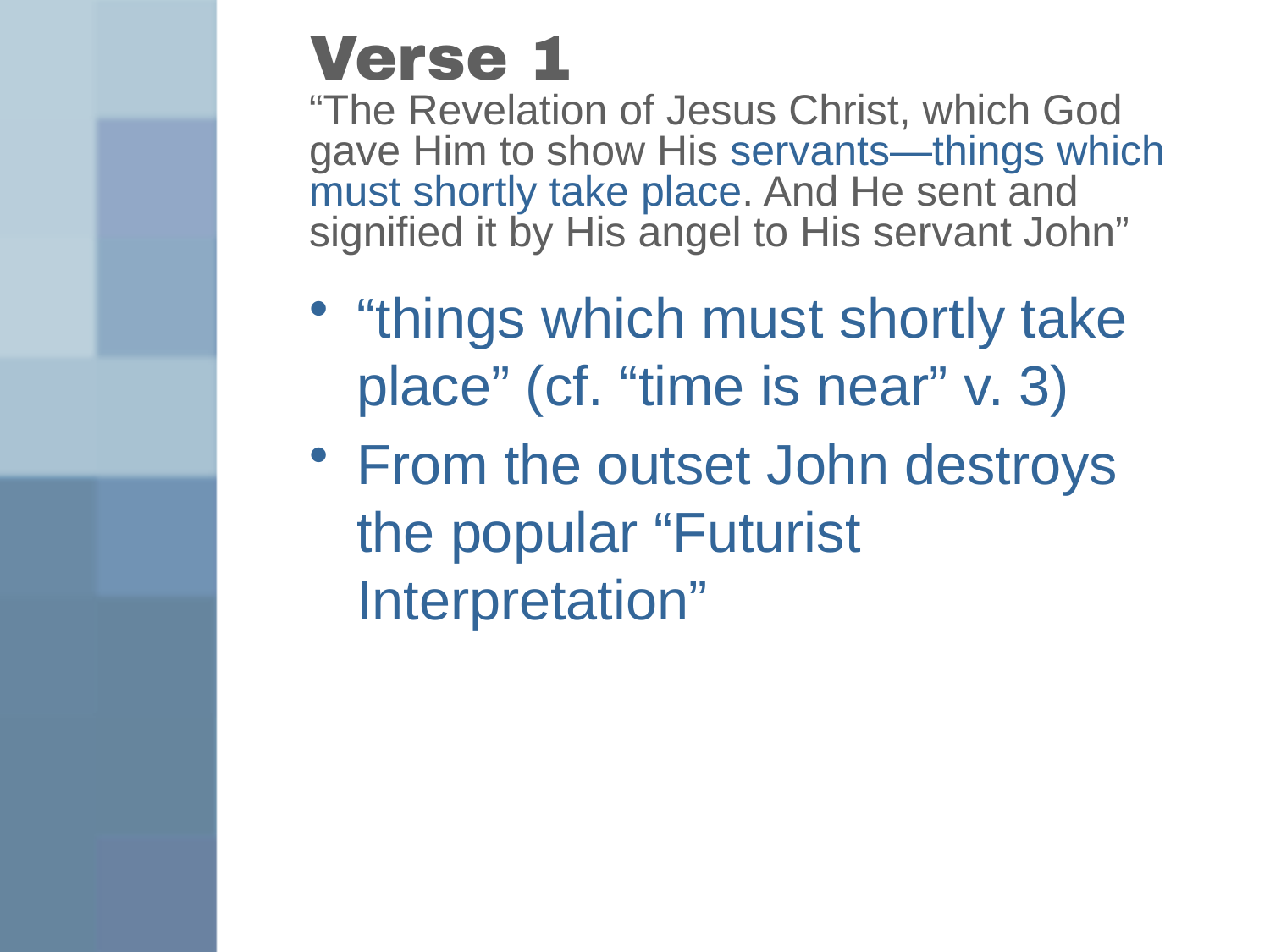

# Verse 1 “The Revelation of Jesus Christ, which God gave Him to show His servants—things which must shortly take place. And He sent and signified it by His angel to His servant John”
“things which must shortly take place” (cf. “time is near” v. 3)
From the outset John destroys the popular “Futurist Interpretation”